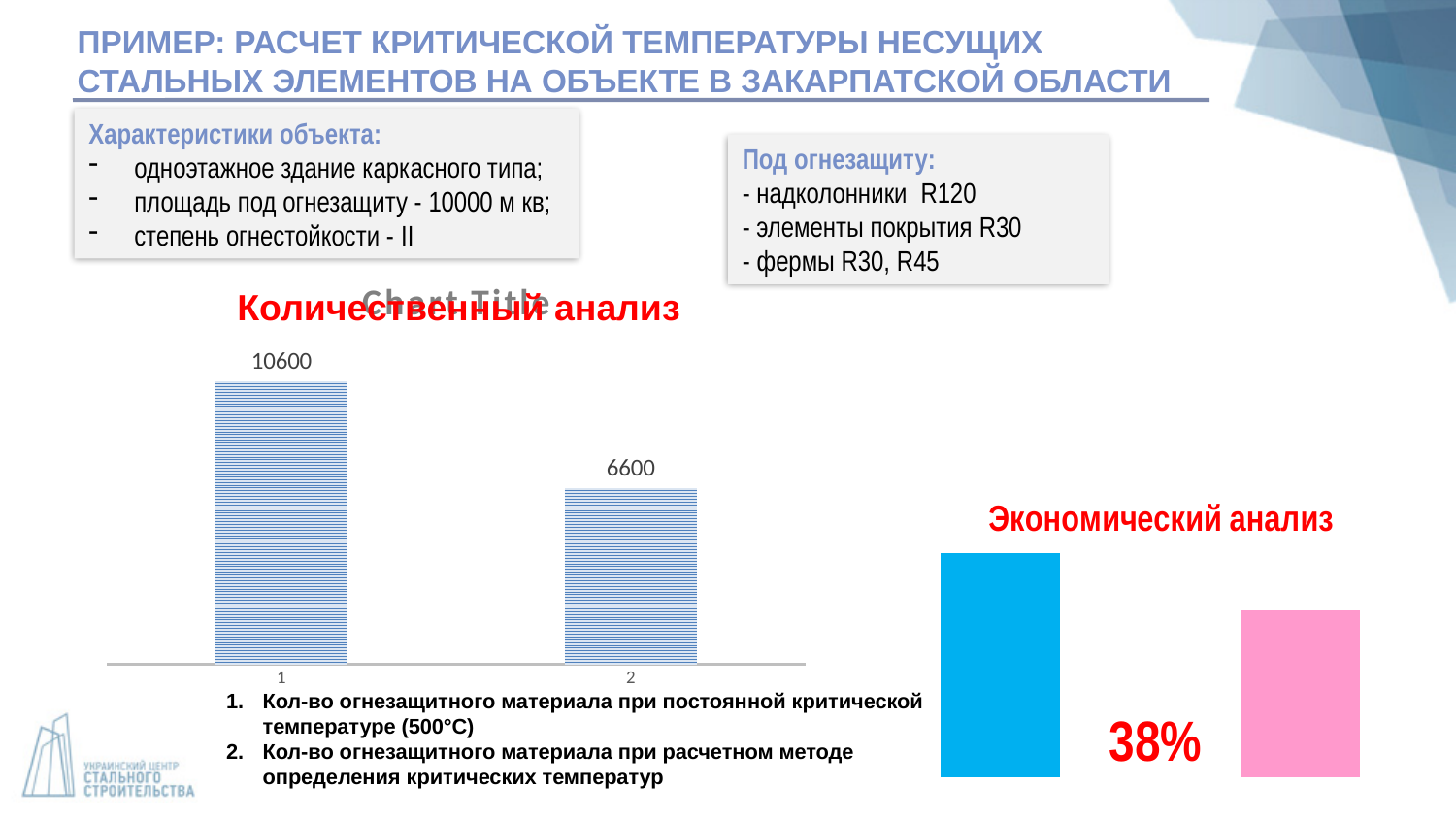

ПРИМЕР: РАСЧЕТ КРИТИЧЕСКОЙ ТЕМПЕРАТУРЫ НЕСУЩИХ
СТАЛЬНЫХ ЭЛЕМЕНТОВ НА ОБЪЕКТЕ В ЗАКАРПАТСКОЙ ОБЛАСТИ
Характеристики объекта:
одноэтажное здание каркасного типа;
площадь под огнезащиту - 10000 м кв;
степень огнестойкости - II
Под огнезащиту:
- надколонники  R120
- элементы покрытия R30
- фермы R30, R45

### Chart:

| Category |  |
|---|---|
| 1 | 10600.0 |
| 2 | 6600.0 |
Количественный анализ

### Chart: Экономический анализ

| Category |  |
|---|---|
Кол-во огнезащитного материала при постоянной критической температуре (500°С)
Кол-во огнезащитного материала при расчетном методе определения критических температур
38%